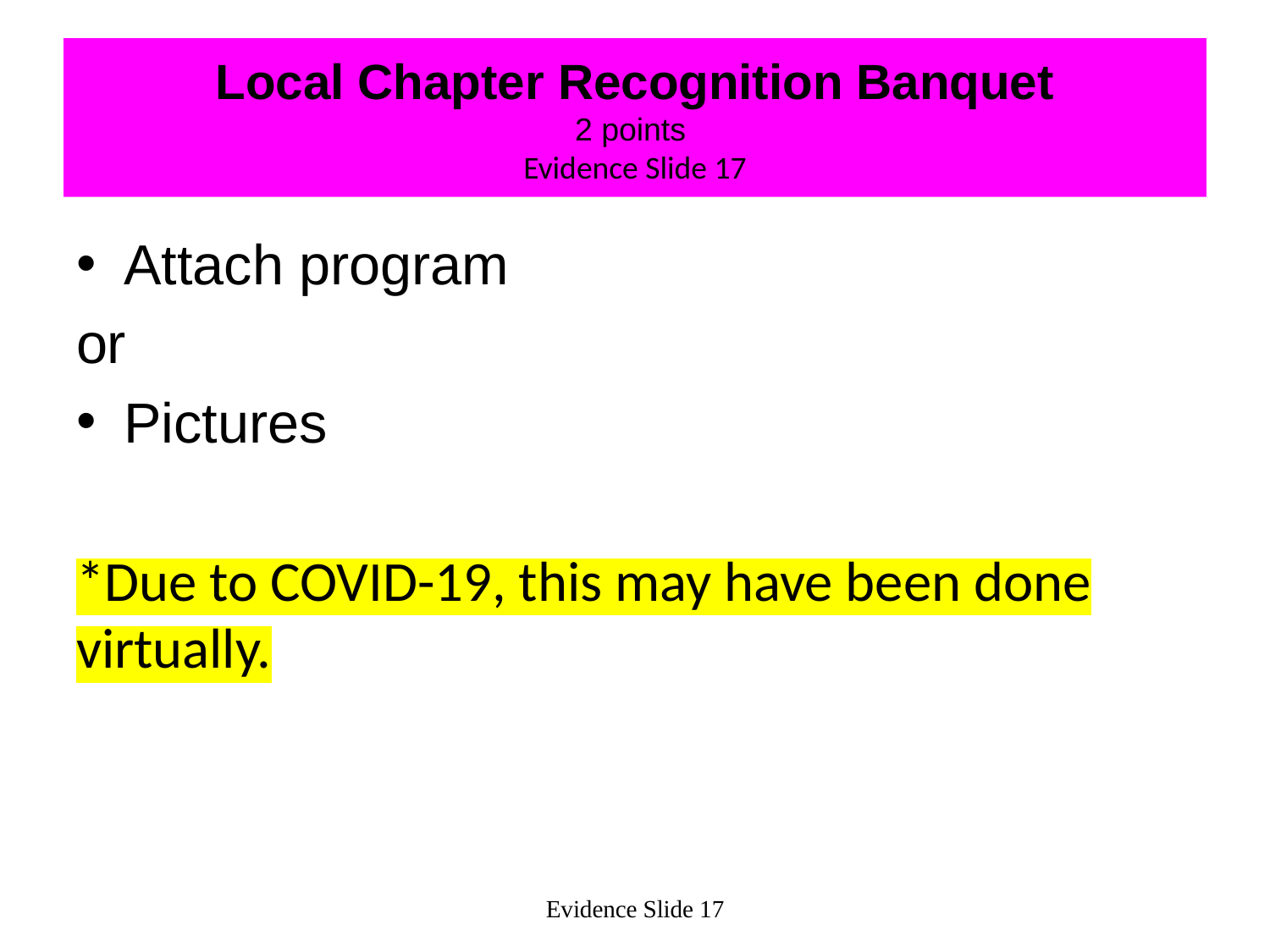

# Local Chapter Recognition Banquet 2 points Evidence Slide 17
Attach program
or
Pictures

*Due to COVID-19, this may have been done virtually.

Evidence Slide 17